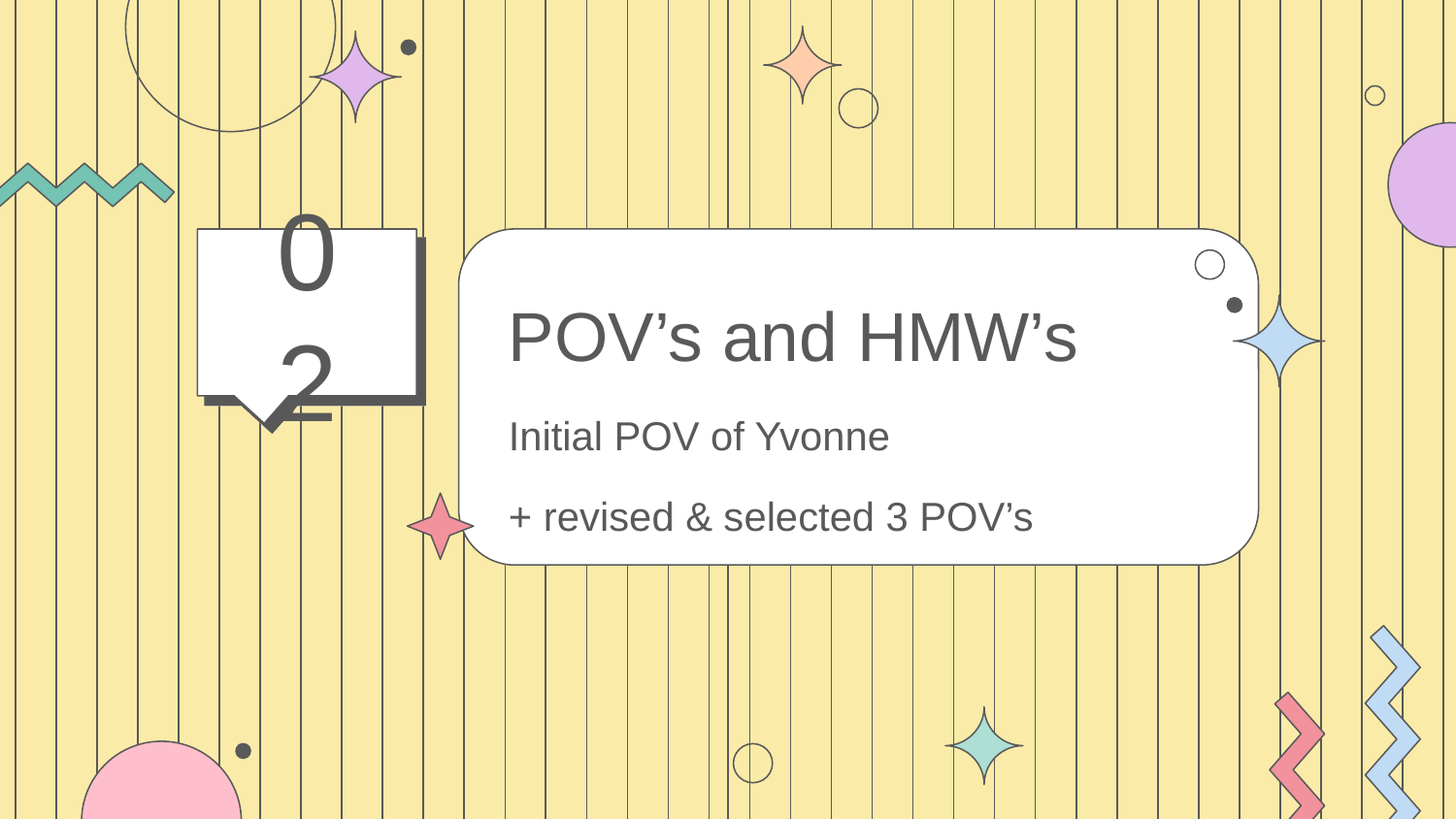

02

# POV’s and HMW’s

Initial POV of Yvonne
+ revised & selected 3 POV’s